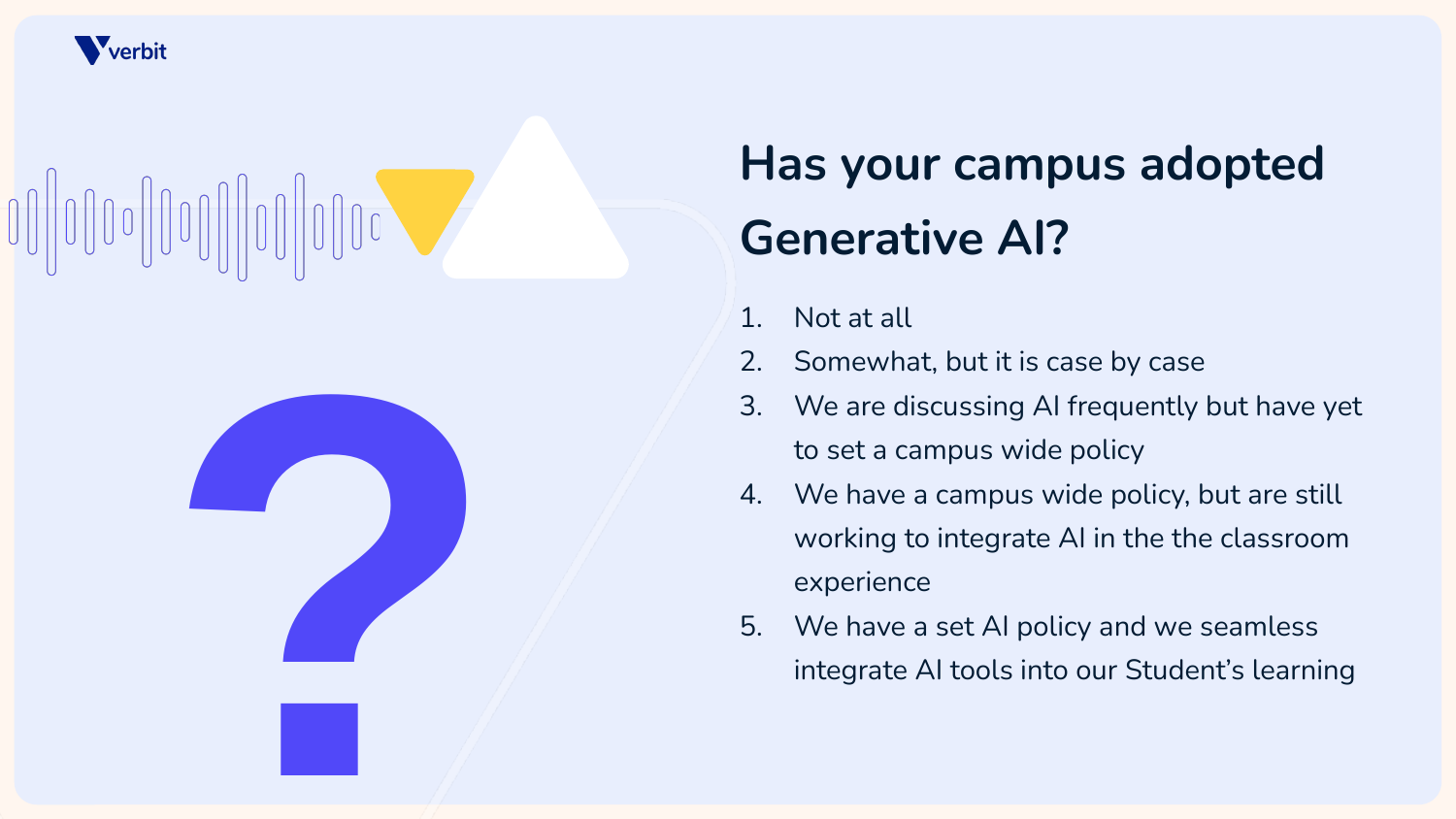

Has your campus adopted Generative AI?
Not at all
Somewhat, but it is case by case
We are discussing AI frequently but have yet to set a campus wide policy
We have a campus wide policy, but are still working to integrate AI in the the classroom experience
We have a set AI policy and we seamless integrate AI tools into our Student’s learning